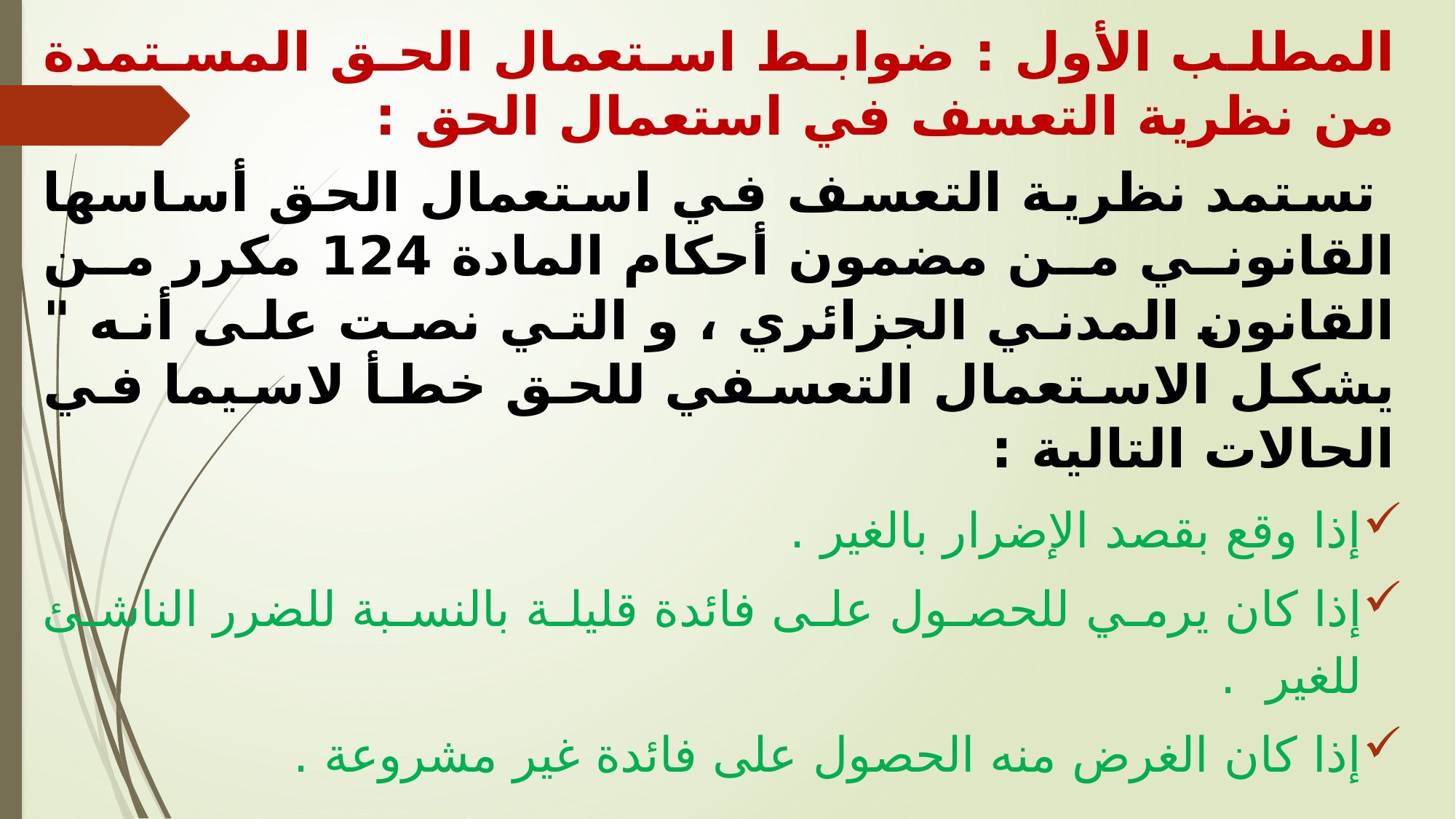

المطلب الأول : ضوابط استعمال الحق المستمدة من نظرية التعسف في استعمال الحق :
 تستمد نظرية التعسف في استعمال الحق أساسها القانوني من مضمون أحكام المادة 124 مكرر من القانون المدني الجزائري ، و التي نصت على أنه " يشكل الاستعمال التعسفي للحق خطأ لاسيما في الحالات التالية :
إذا وقع بقصد الإضرار بالغير .
إذا كان يرمي للحصول على فائدة قليلة بالنسبة للضرر الناشئ للغير  .
إذا كان الغرض منه الحصول على فائدة غير مشروعة .